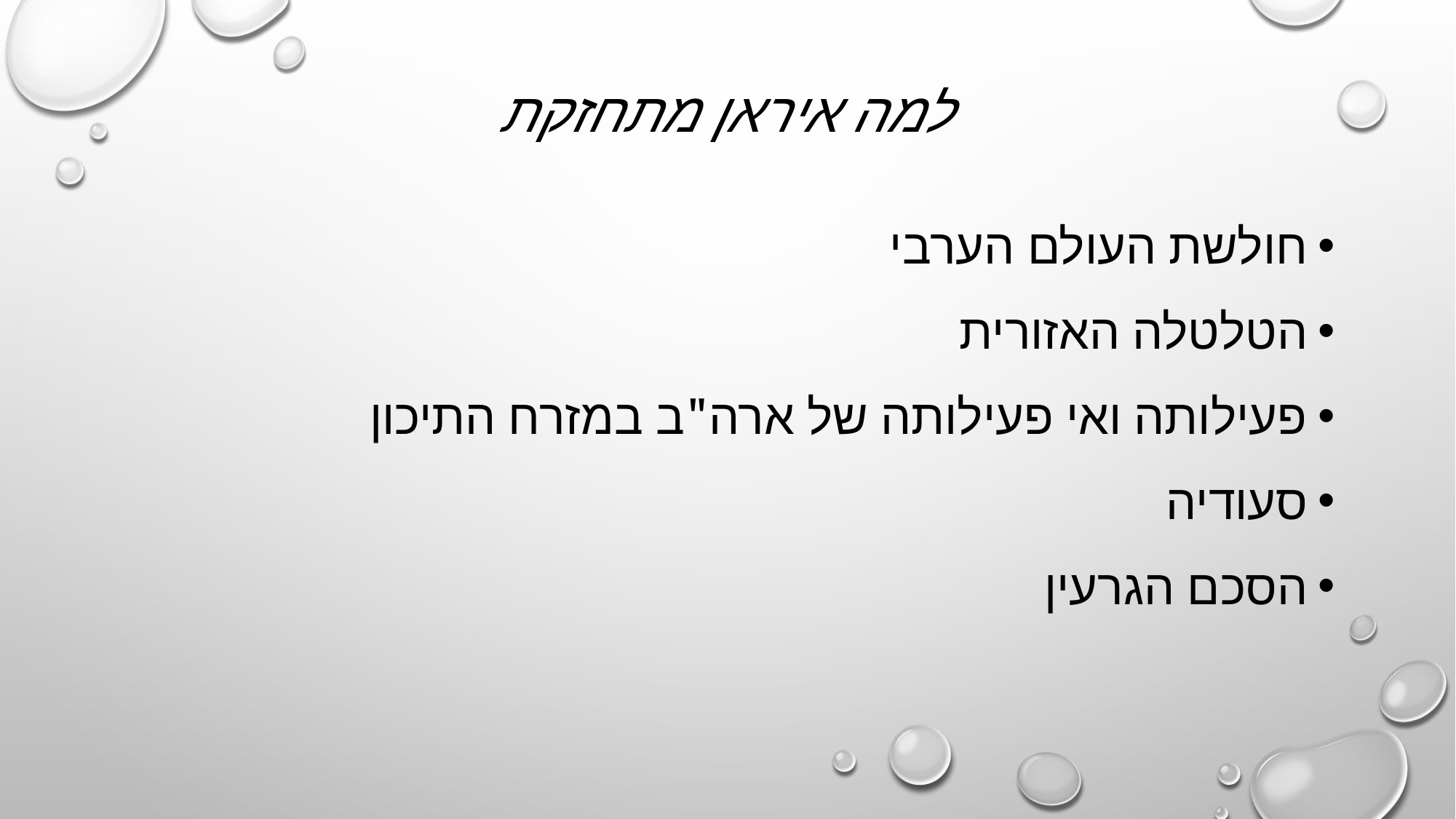

# למה איראן מתחזקת
חולשת העולם הערבי
הטלטלה האזורית
פעילותה ואי פעילותה של ארה"ב במזרח התיכון
סעודיה
הסכם הגרעין